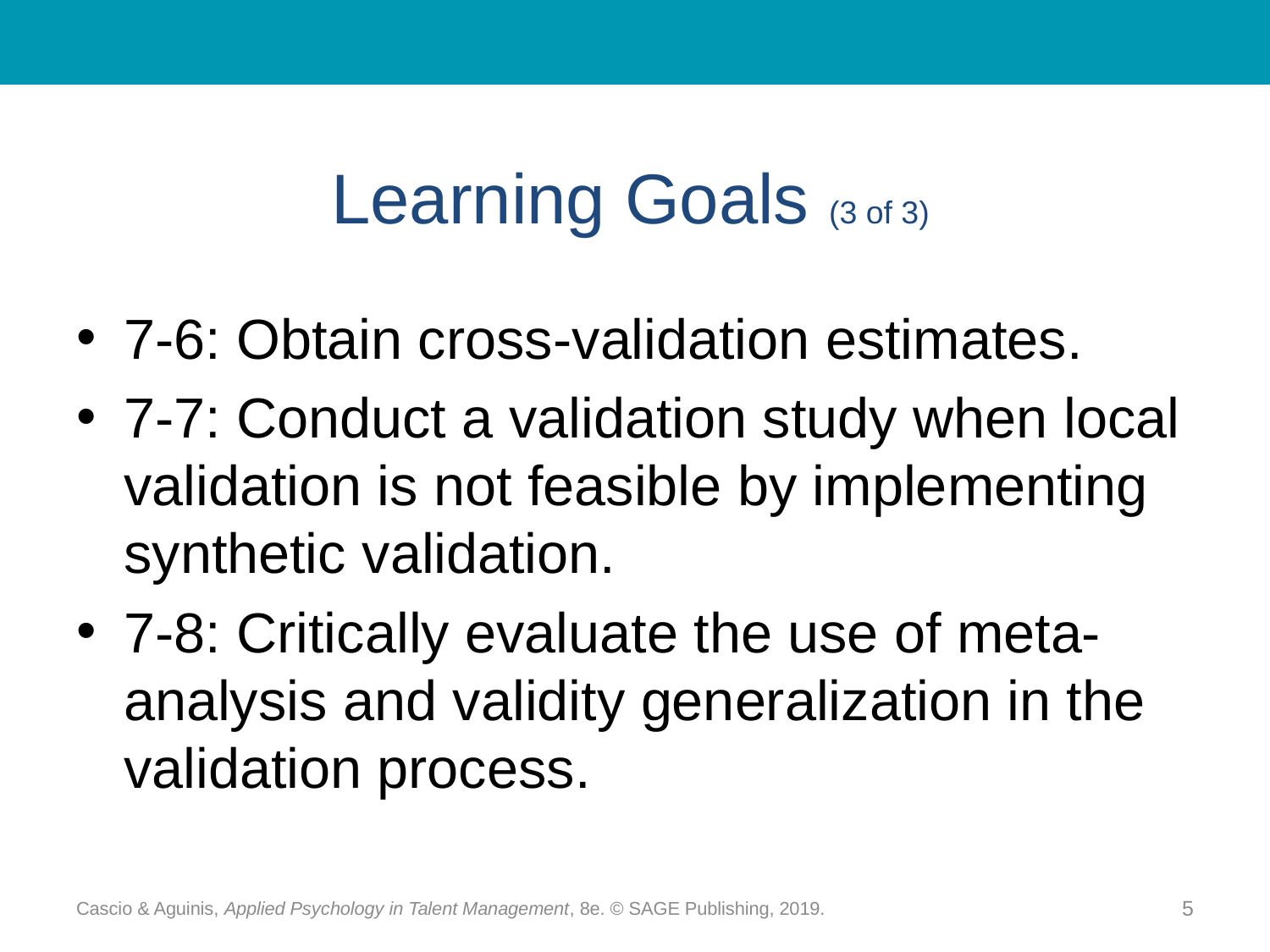

# Learning Goals (3 of 3)
7-6: Obtain cross-validation estimates.
7-7: Conduct a validation study when local validation is not feasible by implementing synthetic validation.
7-8: Critically evaluate the use of meta-analysis and validity generalization in the validation process.

Cascio & Aguinis, Applied Psychology in Talent Management, 8e. © SAGE Publishing, 2019.
5